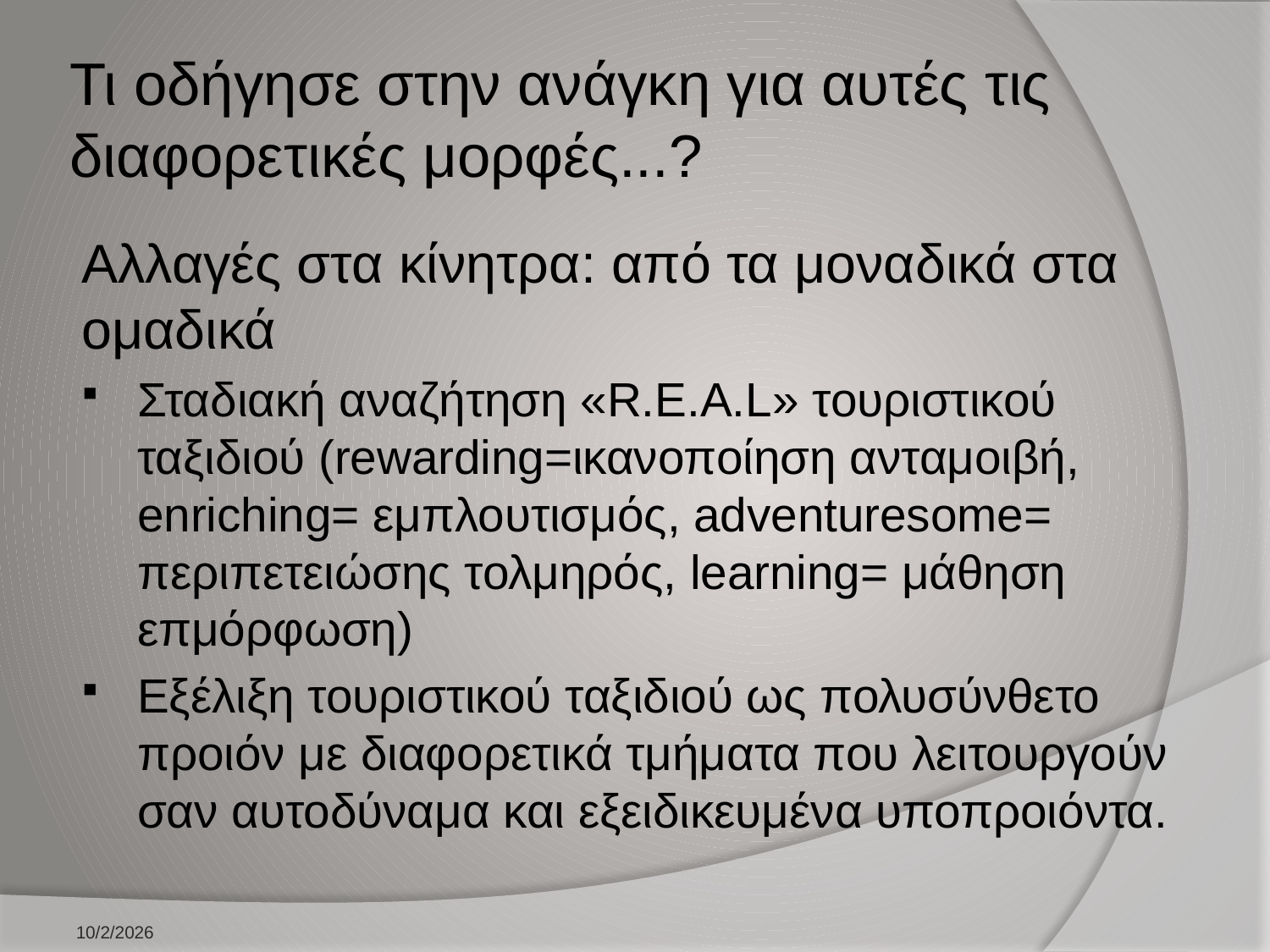

# Τι οδήγησε στην ανάγκη για αυτές τις διαφορετικές μορφές...?
Αλλαγές στα κίνητρα: από τα μοναδικά στα ομαδικά
Σταδιακή αναζήτηση «R.E.A.L» τουριστικού ταξιδιού (rewarding=ικανοποίηση ανταμοιβή, enriching= εμπλουτισμός, adventuresome= περιπετειώσης τολμηρός, learning= μάθηση επμόρφωση)
Εξέλιξη τουριστικού ταξιδιού ως πολυσύνθετο προιόν με διαφορετικά τμήματα που λειτουργούν σαν αυτοδύναμα και εξειδικευμένα υποπροιόντα.

10/2/2026